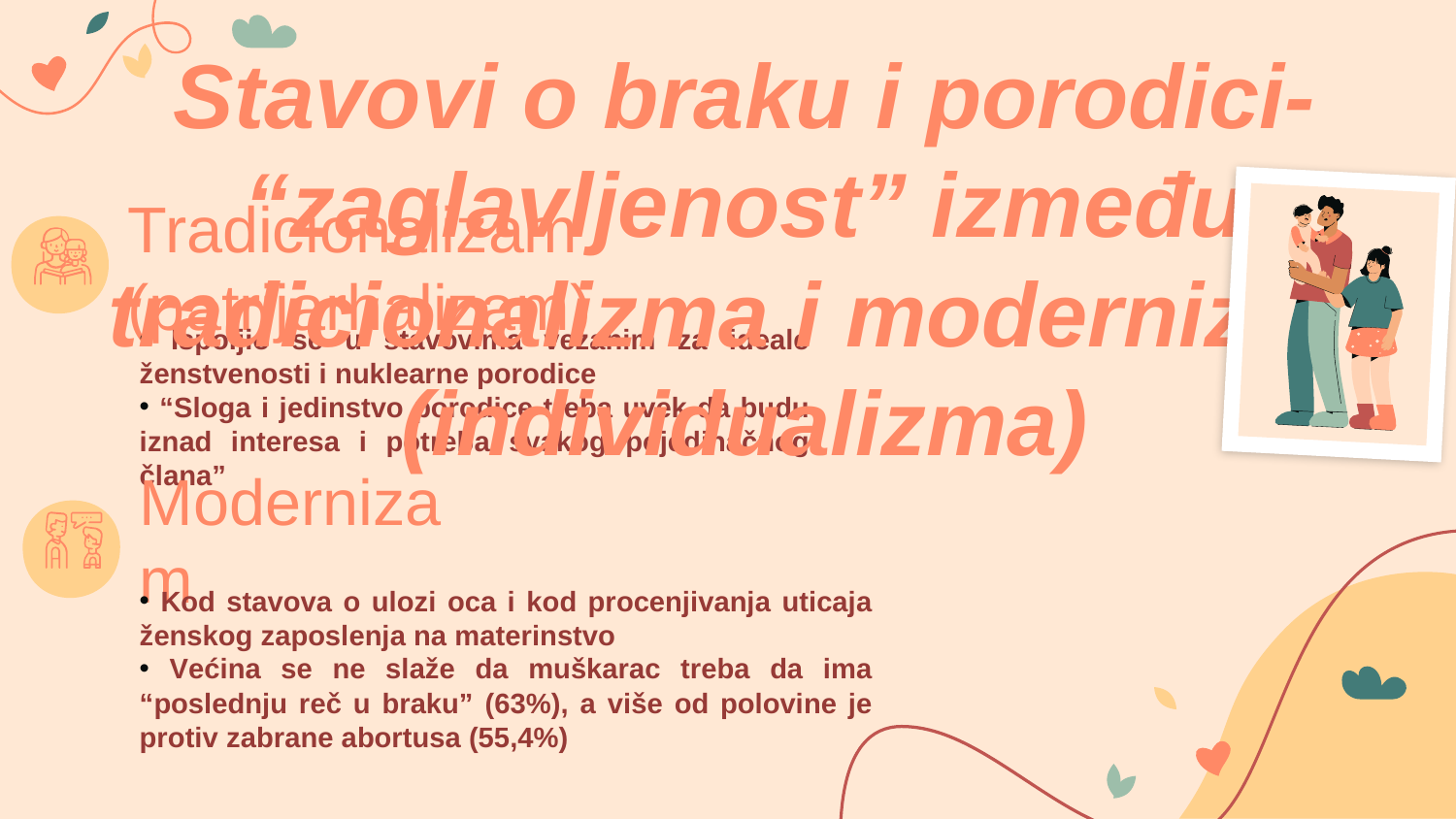

# Stavovi o braku i porodici- “zaglavljenost” između tradicionalizma i modernizma (individualizma)

Tradicionalizam (patrijarhalizam)
 Ispoljio se u stavovima vezanim za ideale ženstvenosti i nuklearne porodice
 “Sloga i jedinstvo porodice treba uvek da budu iznad interesa i potreba svakog pojedinačnog člana”

Modernizam
 Kod stavova o ulozi oca i kod procenjivanja uticaja ženskog zaposlenja na materinstvo
 Većina se ne slaže da muškarac treba da ima “poslednju reč u braku” (63%), a više od polovine je protiv zabrane abortusa (55,4%)